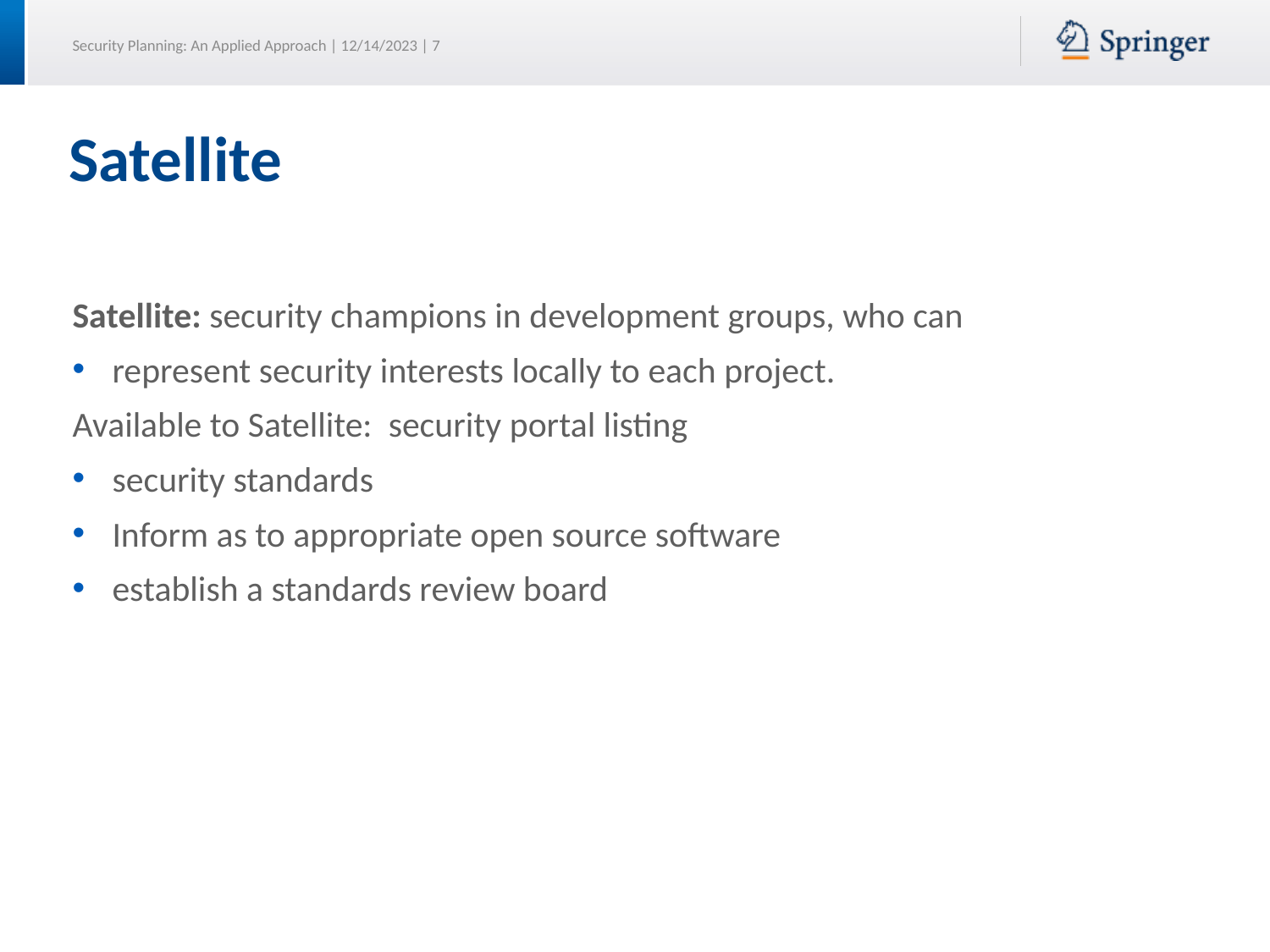

# Satellite
Satellite: security champions in development groups, who can
represent security interests locally to each project.
Available to Satellite:  security portal listing
security standards
Inform as to appropriate open source software
establish a standards review board